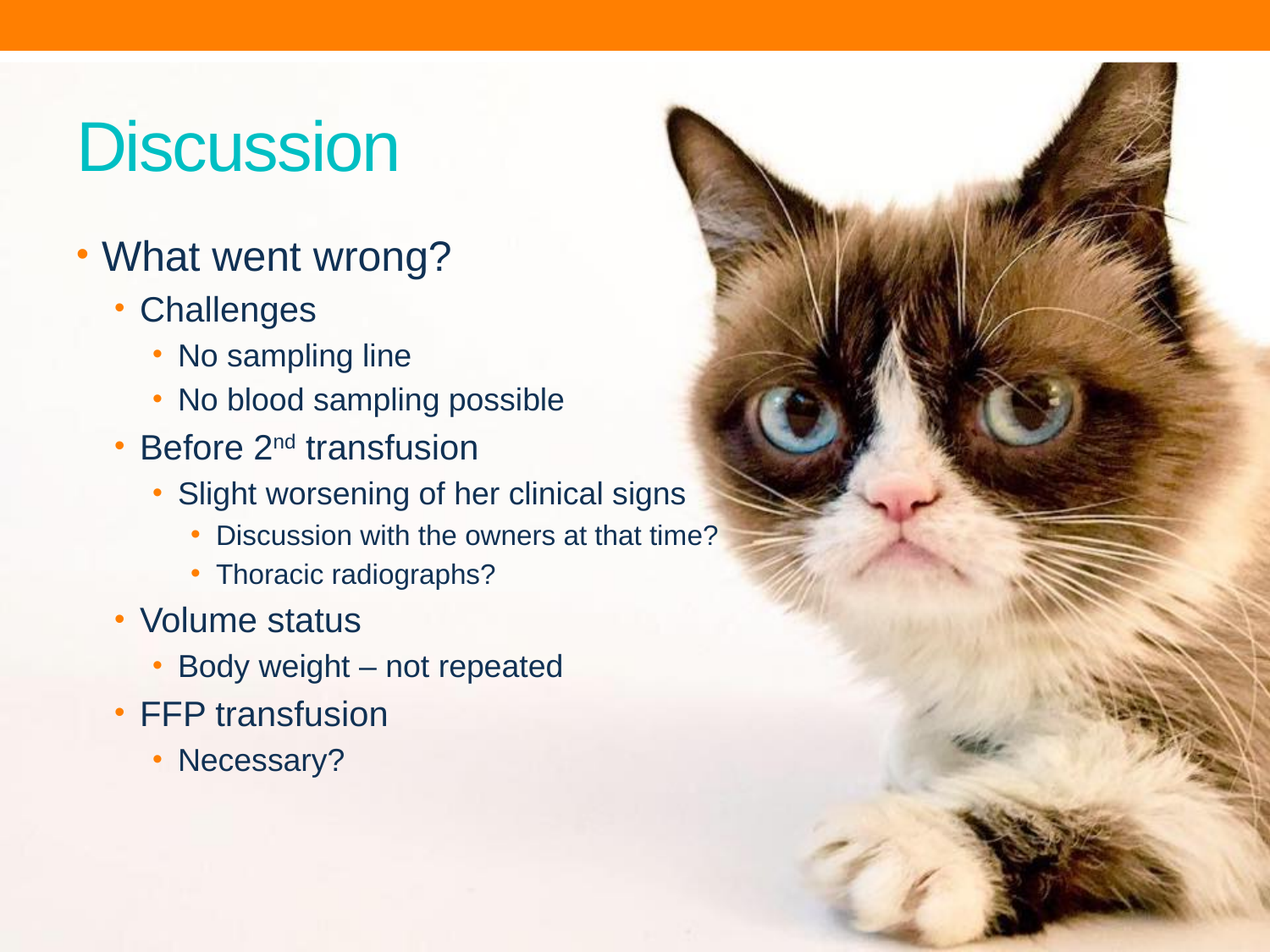

# Discussion
What went wrong?
Challenges
No sampling line
No blood sampling possible
Before 2nd transfusion
Slight worsening of her clinical signs
Discussion with the owners at that time?
Thoracic radiographs?
Volume status
Body weight – not repeated
FFP transfusion
Necessary?